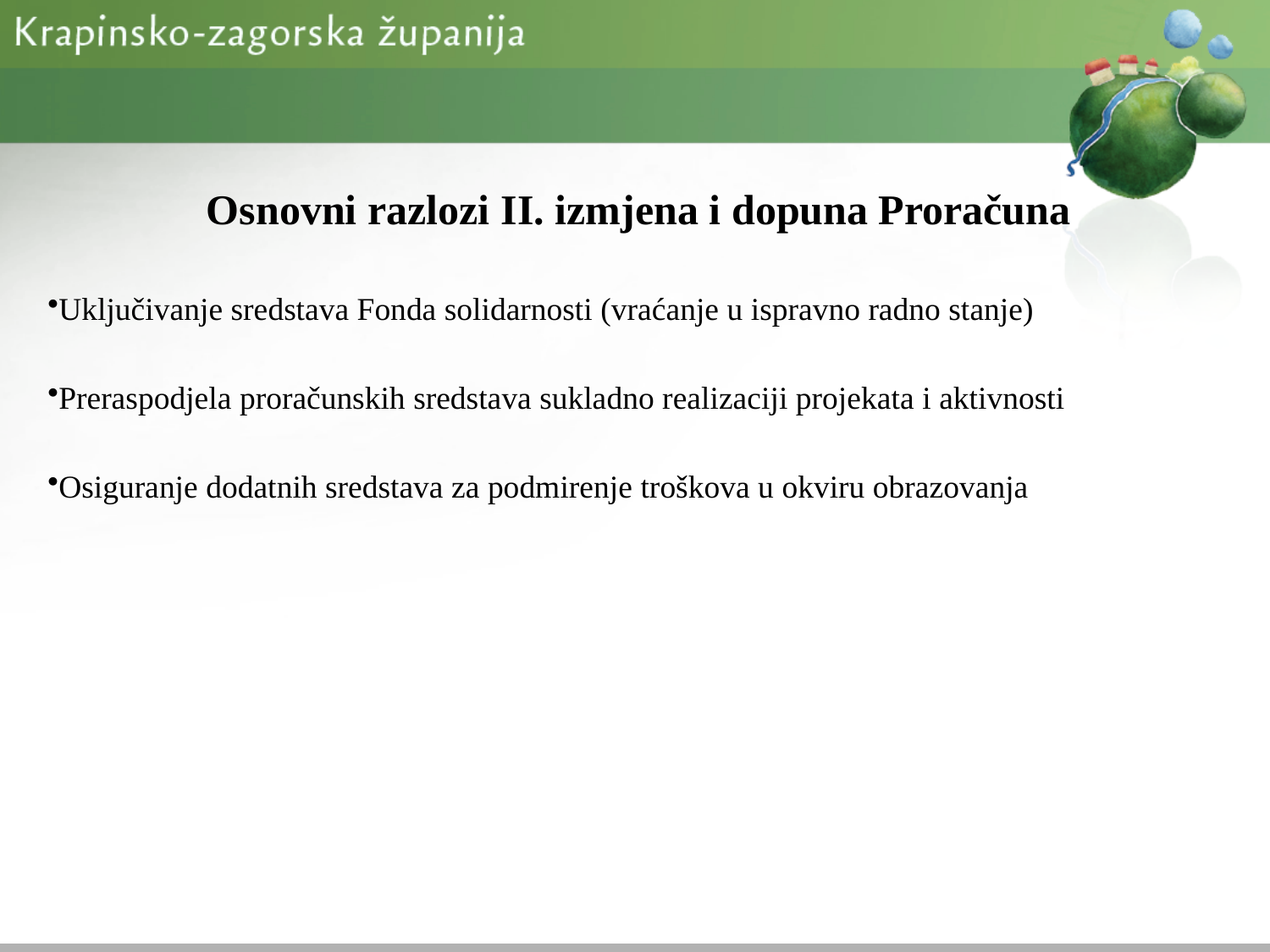

Osnovni razlozi II. izmjena i dopuna Proračuna

Uključivanje sredstava Fonda solidarnosti (vraćanje u ispravno radno stanje)

Preraspodjela proračunskih sredstava sukladno realizaciji projekata i aktivnosti

Osiguranje dodatnih sredstava za podmirenje troškova u okviru obrazovanja